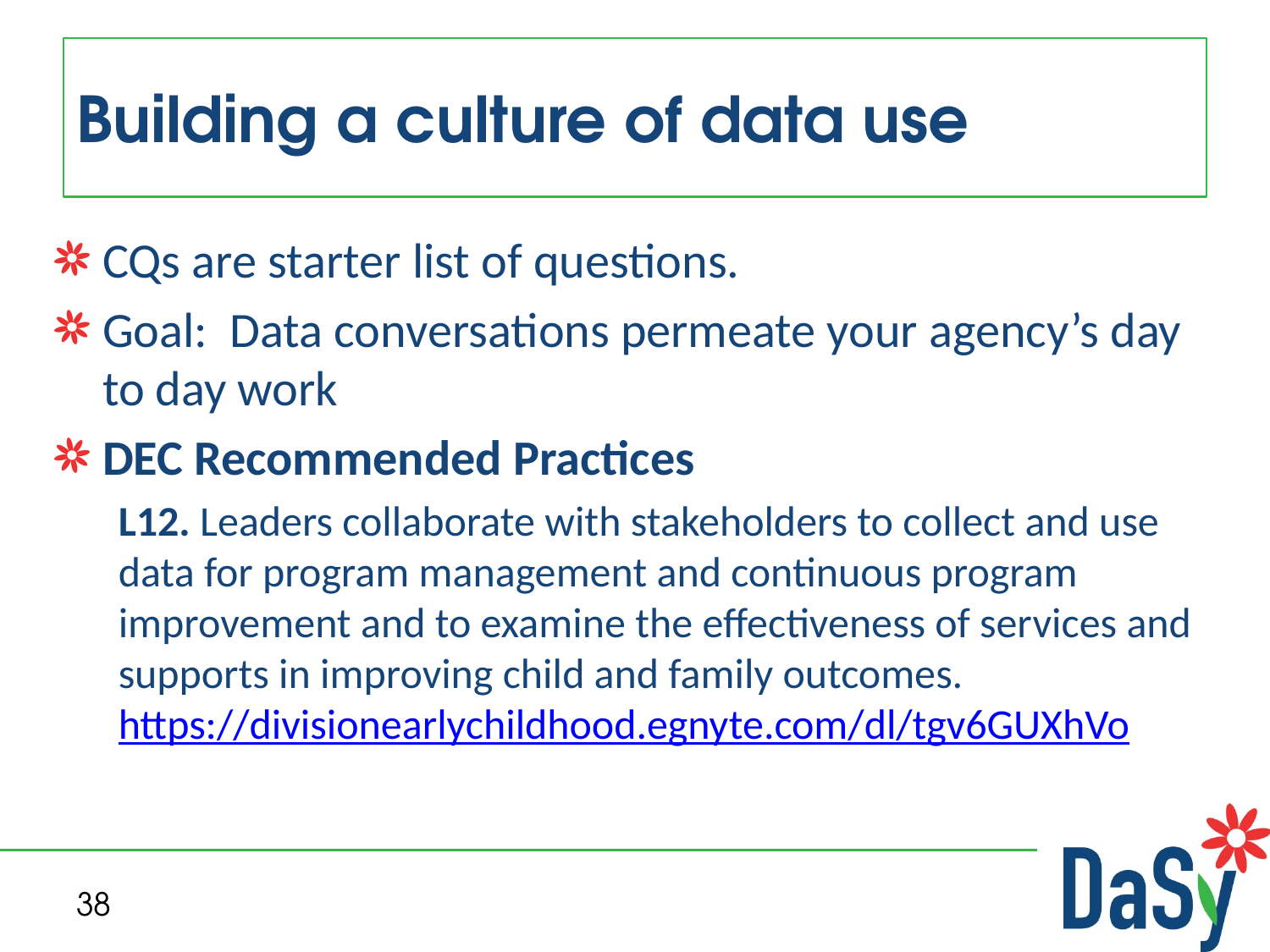

# Building a culture of data use
CQs are starter list of questions.
Goal:  Data conversations permeate your agency’s day to day work
DEC Recommended Practices
L12. Leaders collaborate with stakeholders to collect and use data for program management and continuous program improvement and to examine the effectiveness of services and supports in improving child and family outcomes. https://divisionearlychildhood.egnyte.com/dl/tgv6GUXhVo

38